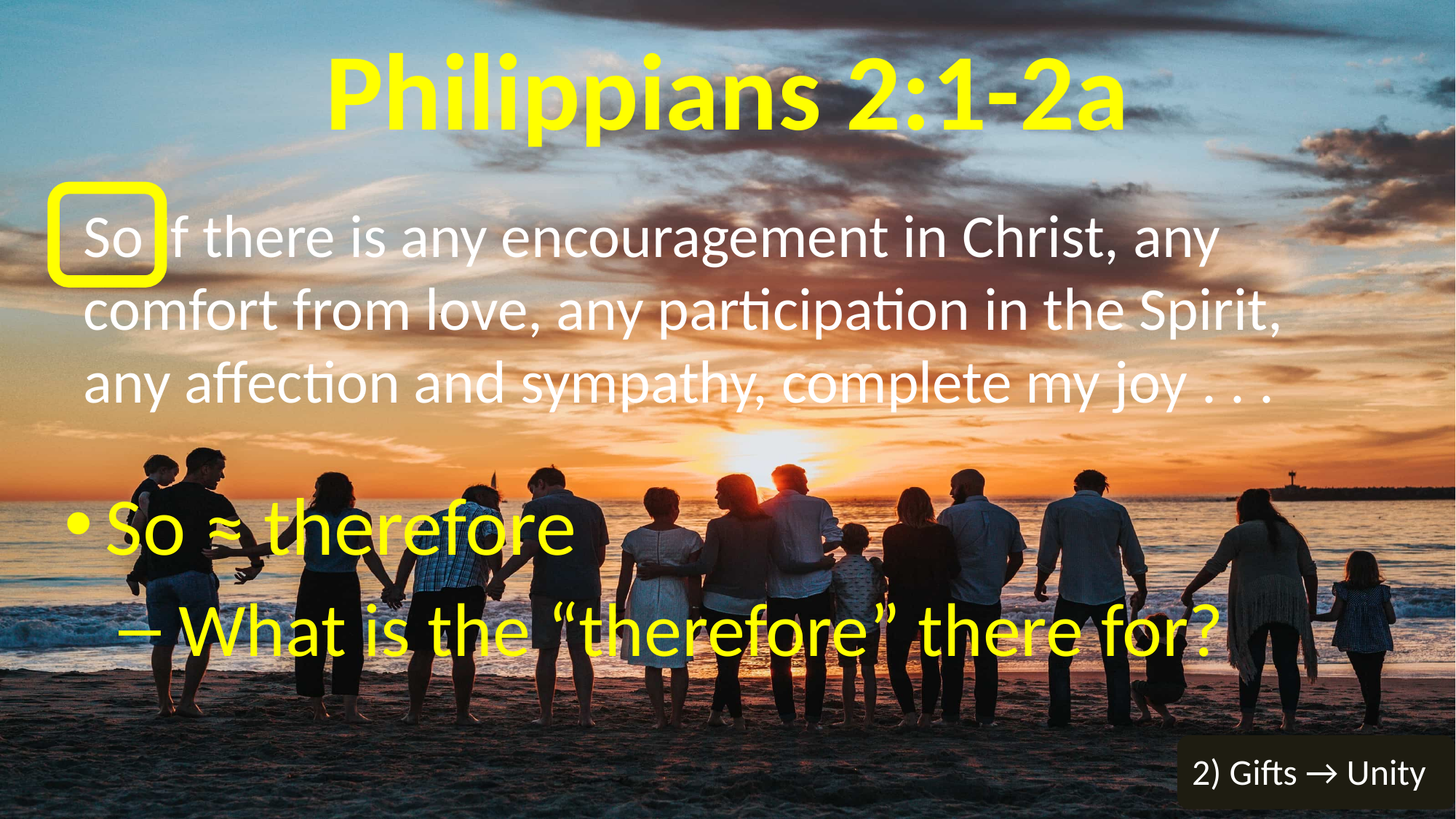

Philippians 2:1-2a

So if there is any encouragement in Christ, any comfort from love, any participation in the Spirit, any affection and sympathy, complete my joy . . .
So ≈ therefore
 What is the “therefore” there for?

2) Gifts → Unity